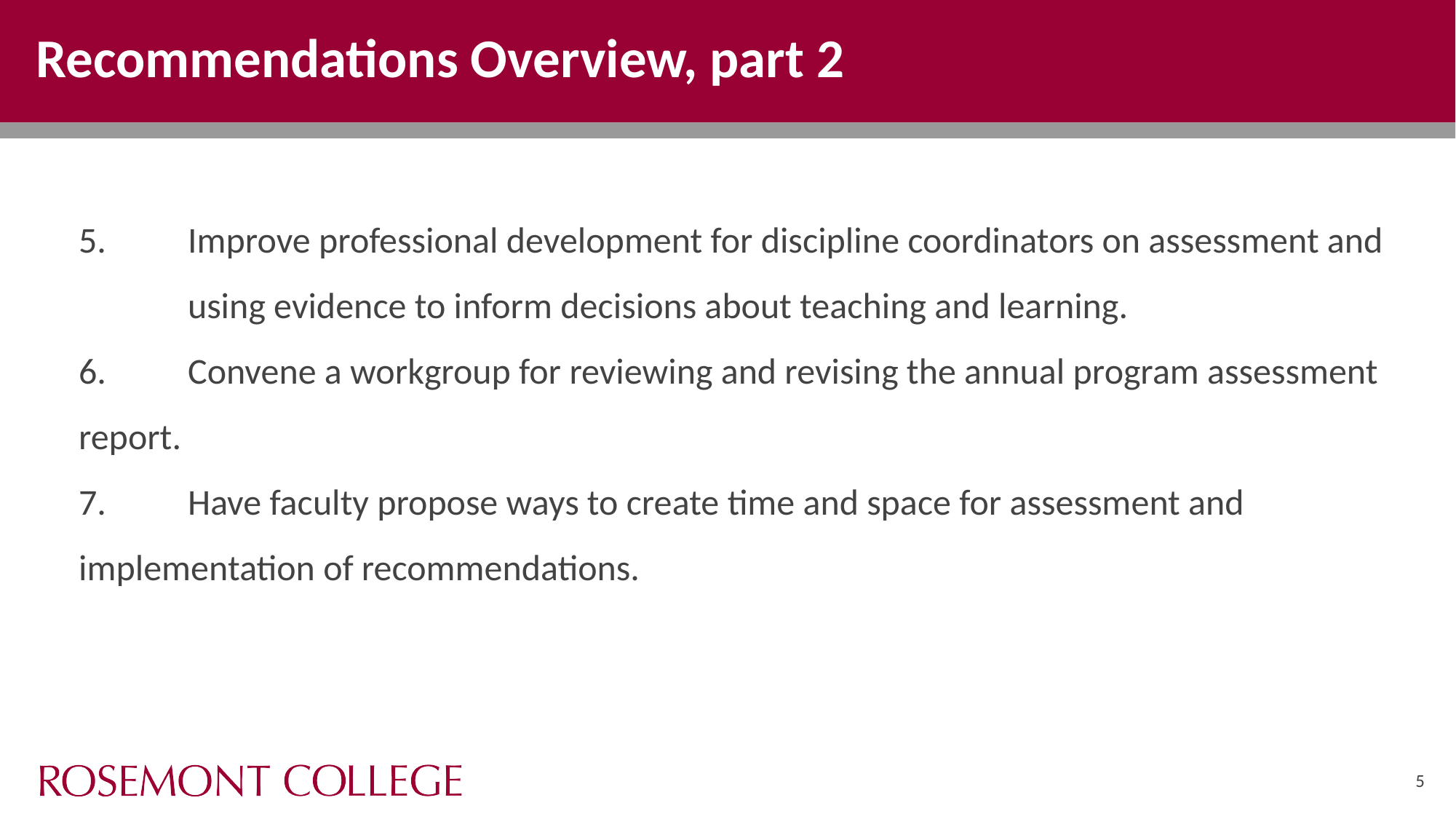

# Recommendations Overview, part 2
5.	Improve professional development for discipline coordinators on assessment and 	using evidence to inform decisions about teaching and learning.
6.	Convene a workgroup for reviewing and revising the annual program assessment 	report.
7.	Have faculty propose ways to create time and space for assessment and 	implementation of recommendations.

5